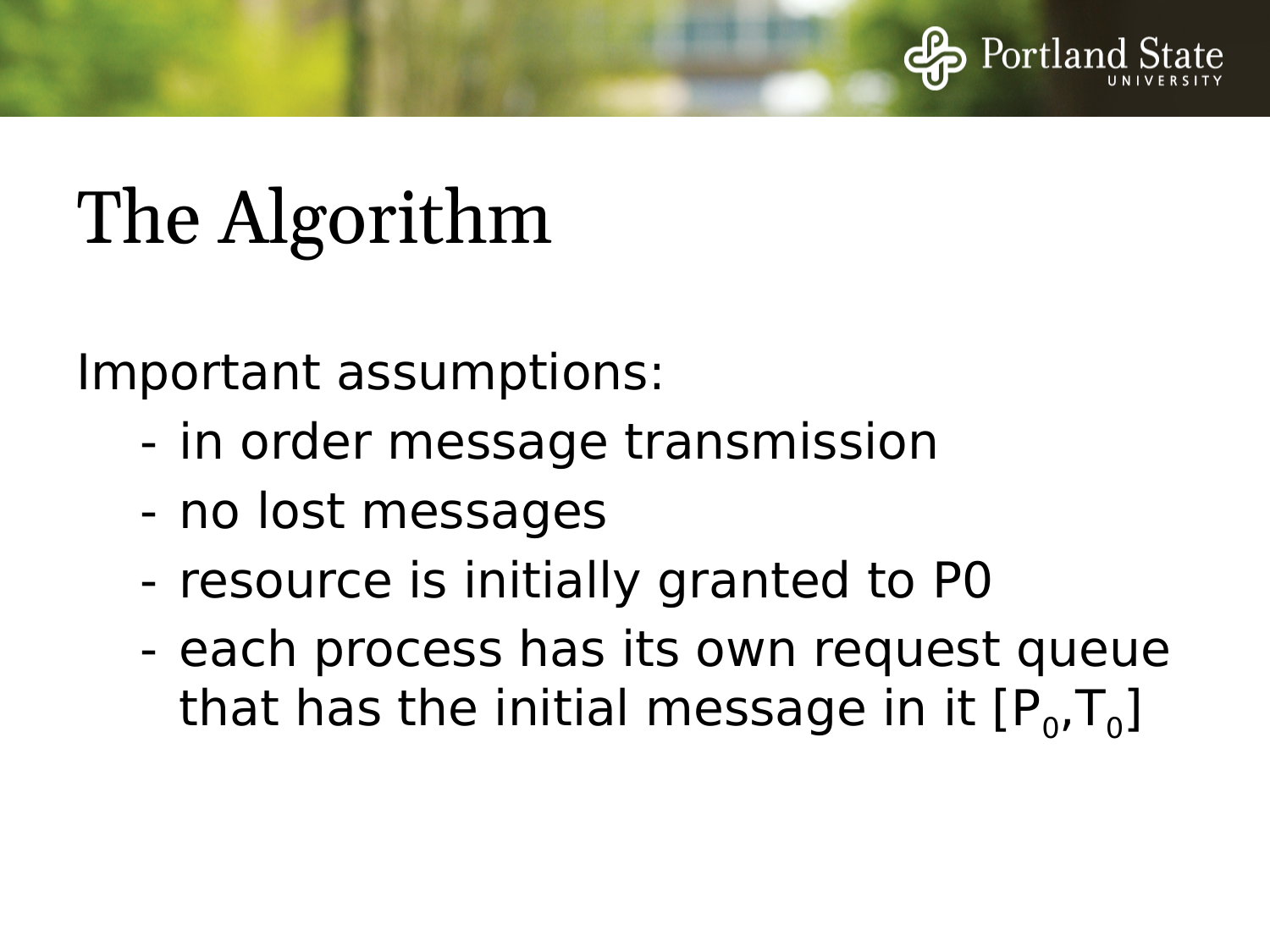

# The Algorithm
Important assumptions:
-	in order message transmission
-	no lost messages
-	resource is initially granted to P0
-	each process has its own request queue that has the initial message in it [P0,T0]